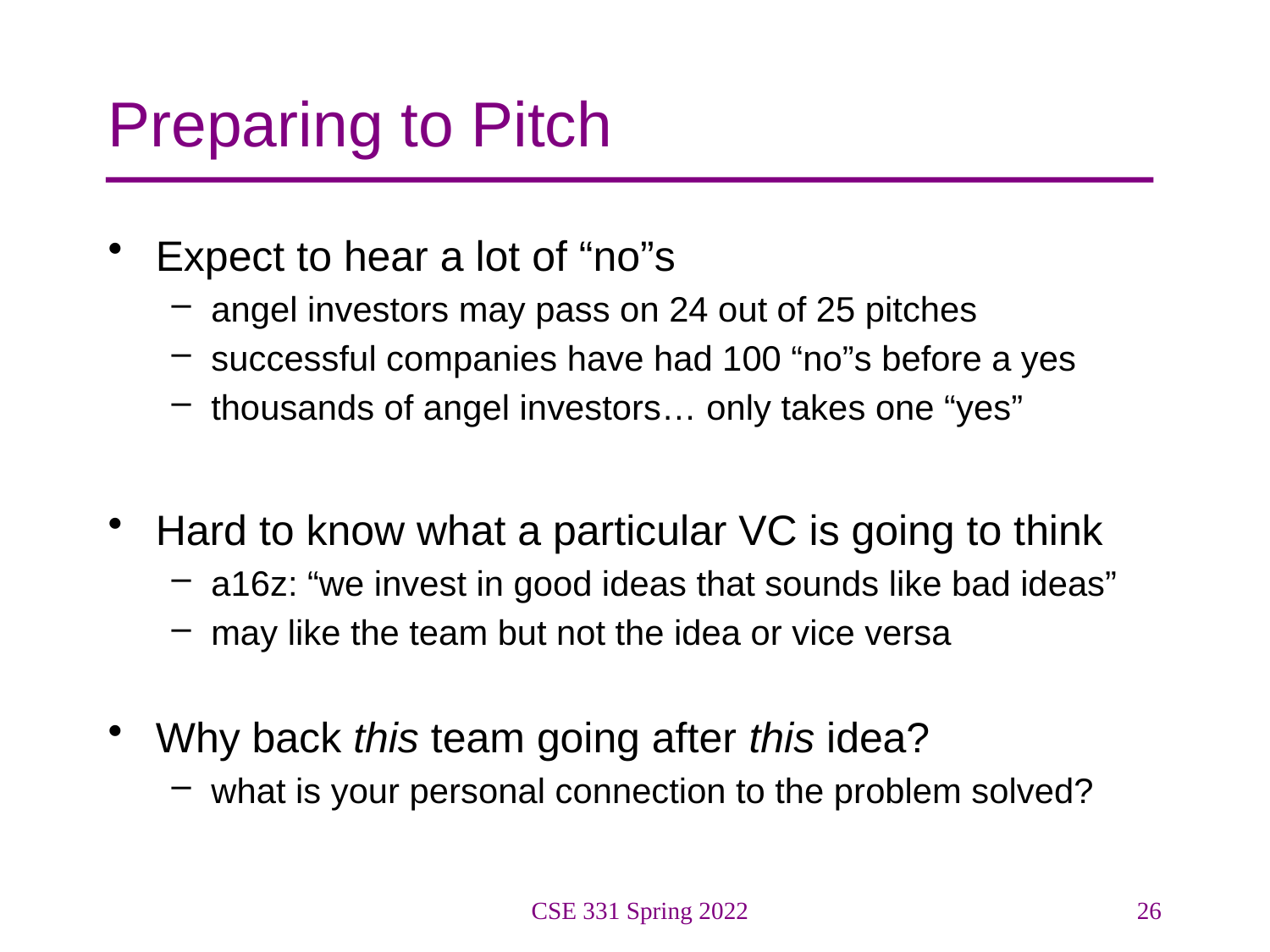

# Preparing to Pitch
Expect to hear a lot of “no”s
angel investors may pass on 24 out of 25 pitches
successful companies have had 100 “no”s before a yes
thousands of angel investors… only takes one “yes”

Hard to know what a particular VC is going to think
a16z: “we invest in good ideas that sounds like bad ideas”
may like the team but not the idea or vice versa

Why back this team going after this idea?
what is your personal connection to the problem solved?
CSE 331 Spring 2022
26